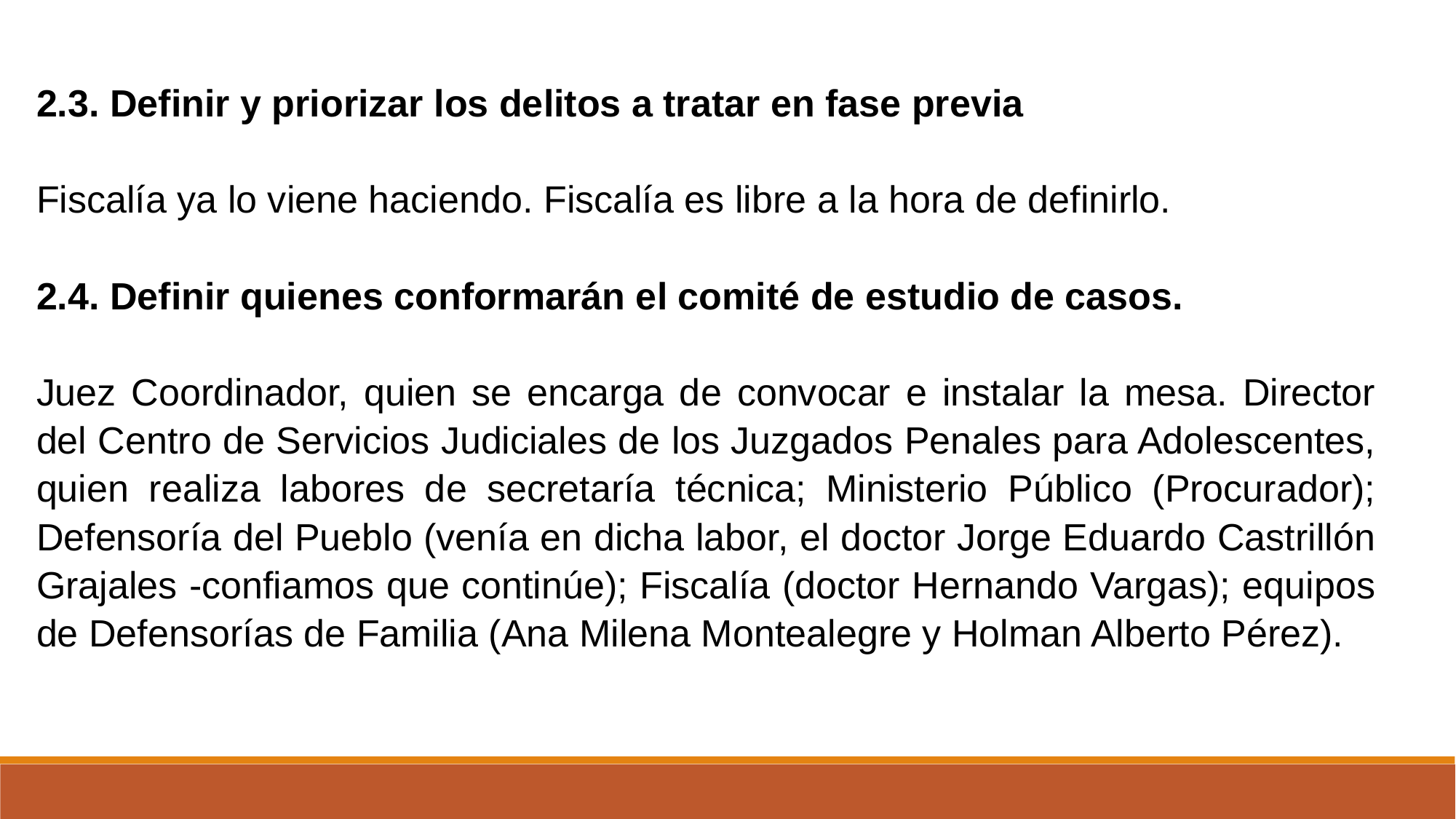

2.3. Definir y priorizar los delitos a tratar en fase previa

Fiscalía ya lo viene haciendo. Fiscalía es libre a la hora de definirlo.

2.4. Definir quienes conformarán el comité de estudio de casos.

Juez Coordinador, quien se encarga de convocar e instalar la mesa. Director del Centro de Servicios Judiciales de los Juzgados Penales para Adolescentes, quien realiza labores de secretaría técnica; Ministerio Público (Procurador); Defensoría del Pueblo (venía en dicha labor, el doctor Jorge Eduardo Castrillón Grajales -confiamos que continúe); Fiscalía (doctor Hernando Vargas); equipos de Defensorías de Familia (Ana Milena Montealegre y Holman Alberto Pérez).